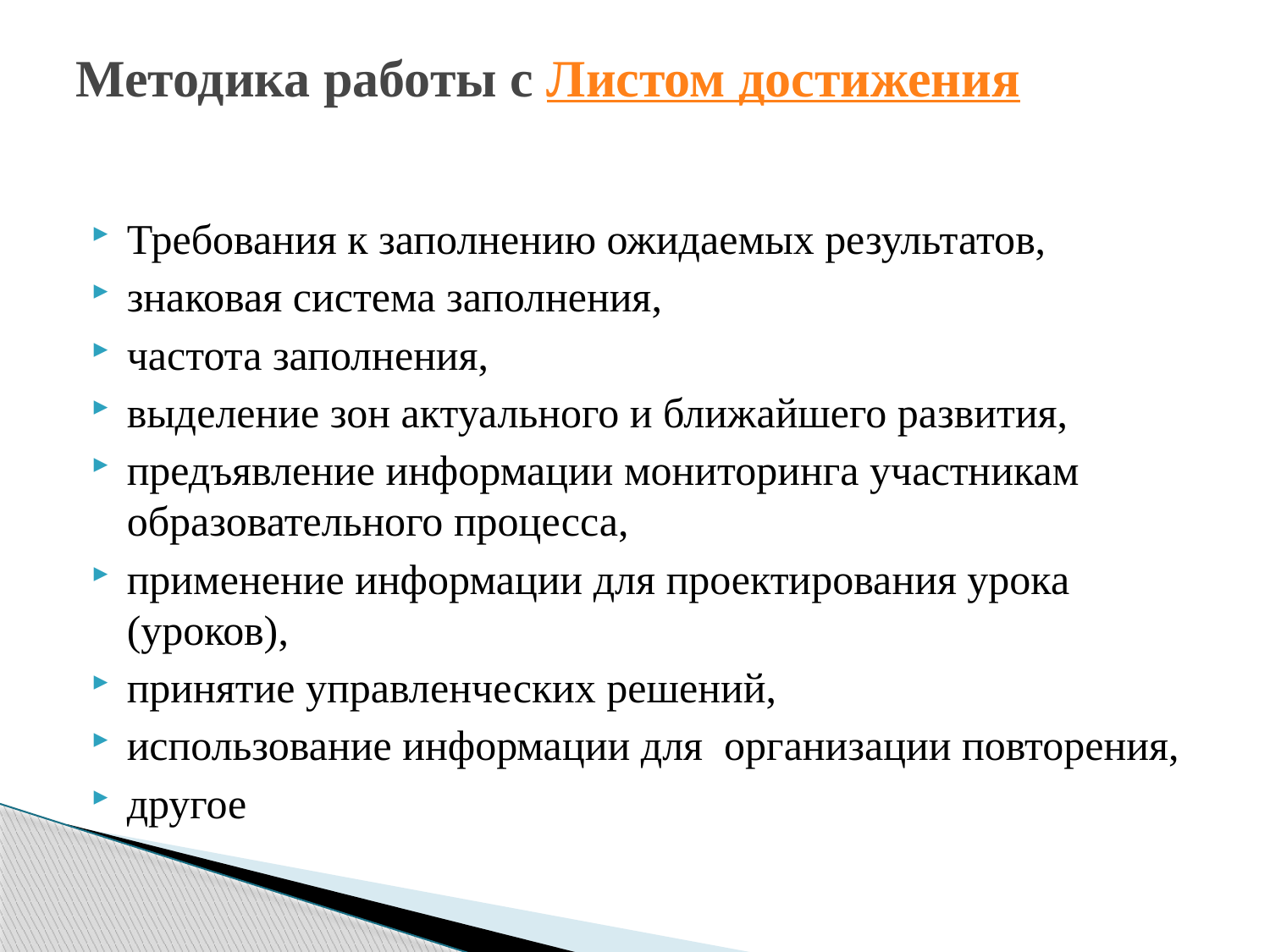

# Методика работы с Листом достижения
Требования к заполнению ожидаемых результатов,
знаковая система заполнения,
частота заполнения,
выделение зон актуального и ближайшего развития,
предъявление информации мониторинга участникам образовательного процесса,
применение информации для проектирования урока (уроков),
принятие управленческих решений,
использование информации для  организации повторения,
другое